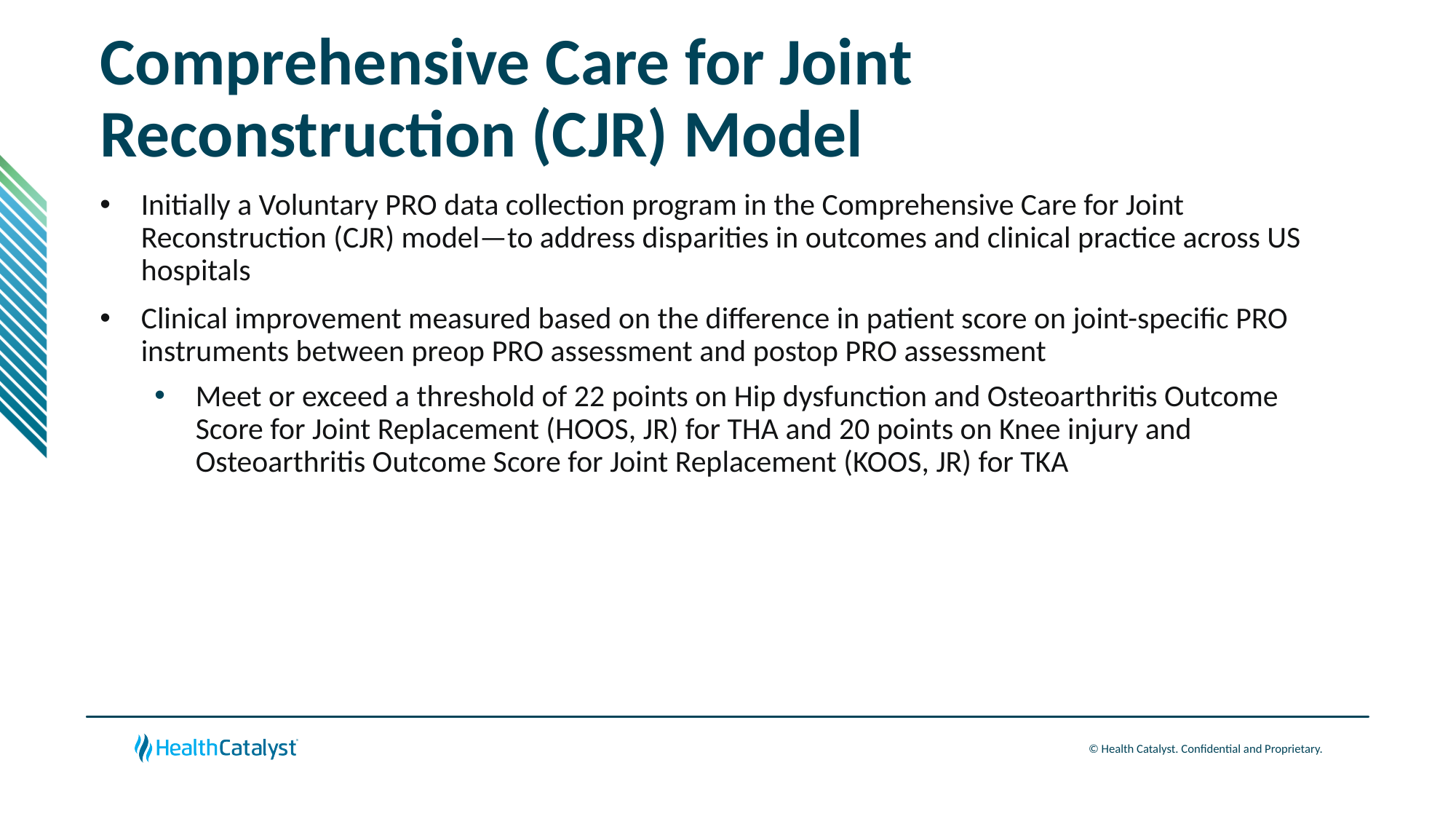

# Comprehensive Care for Joint Reconstruction (CJR) Model
Initially a Voluntary PRO data collection program in the Comprehensive Care for Joint Reconstruction (CJR) model—to address disparities in outcomes and clinical practice across US hospitals
Clinical improvement measured based on the difference in patient score on joint-specific PRO instruments between preop PRO assessment and postop PRO assessment
Meet or exceed a threshold of 22 points on Hip dysfunction and Osteoarthritis Outcome Score for Joint Replacement (HOOS, JR) for THA and 20 points on Knee injury and Osteoarthritis Outcome Score for Joint Replacement (KOOS, JR) for TKA